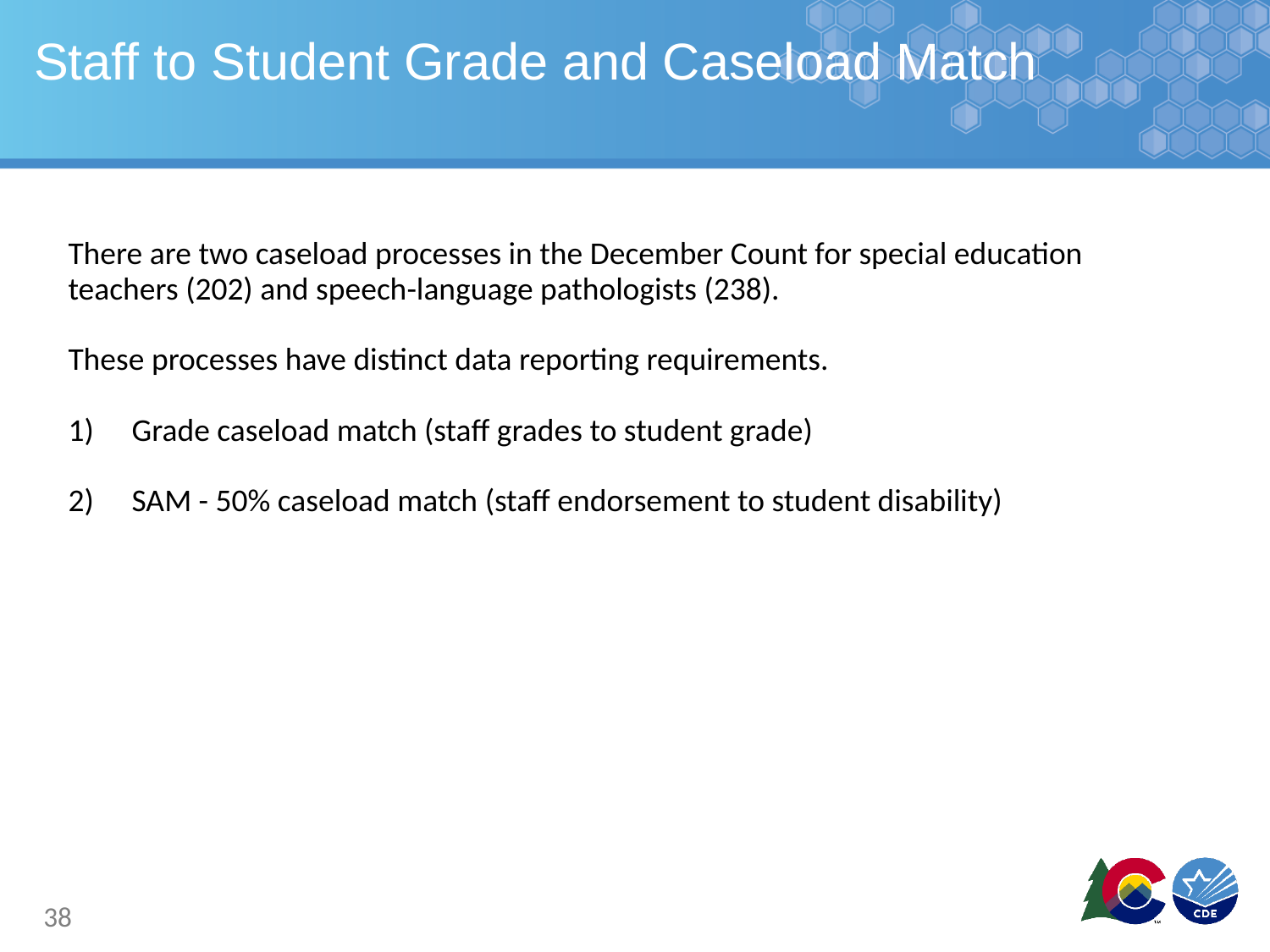

# Staff to Student Grade and Caseload Match
There are two caseload processes in the December Count for special education teachers (202) and speech-language pathologists (238).

These processes have distinct data reporting requirements.

Grade caseload match (staff grades to student grade)

SAM - 50% caseload match (staff endorsement to student disability)

38